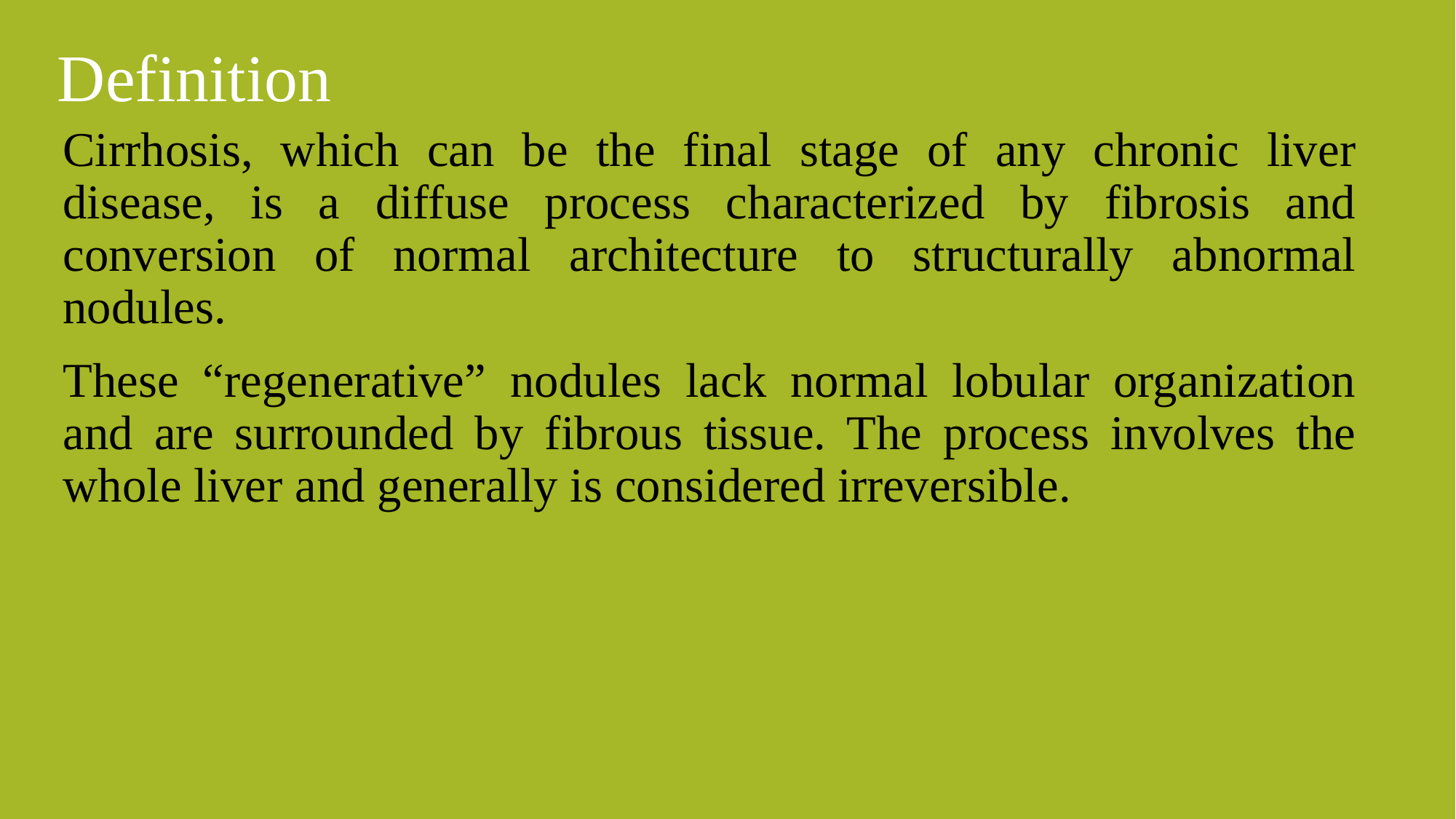

# Definition
Cirrhosis, which can be the final stage of any chronic liver disease, is a diffuse process characterized by fibrosis and conversion of normal architecture to structurally abnormal nodules.
These “regenerative” nodules lack normal lobular organization and are surrounded by fibrous tissue. The process involves the whole liver and generally is considered irreversible.